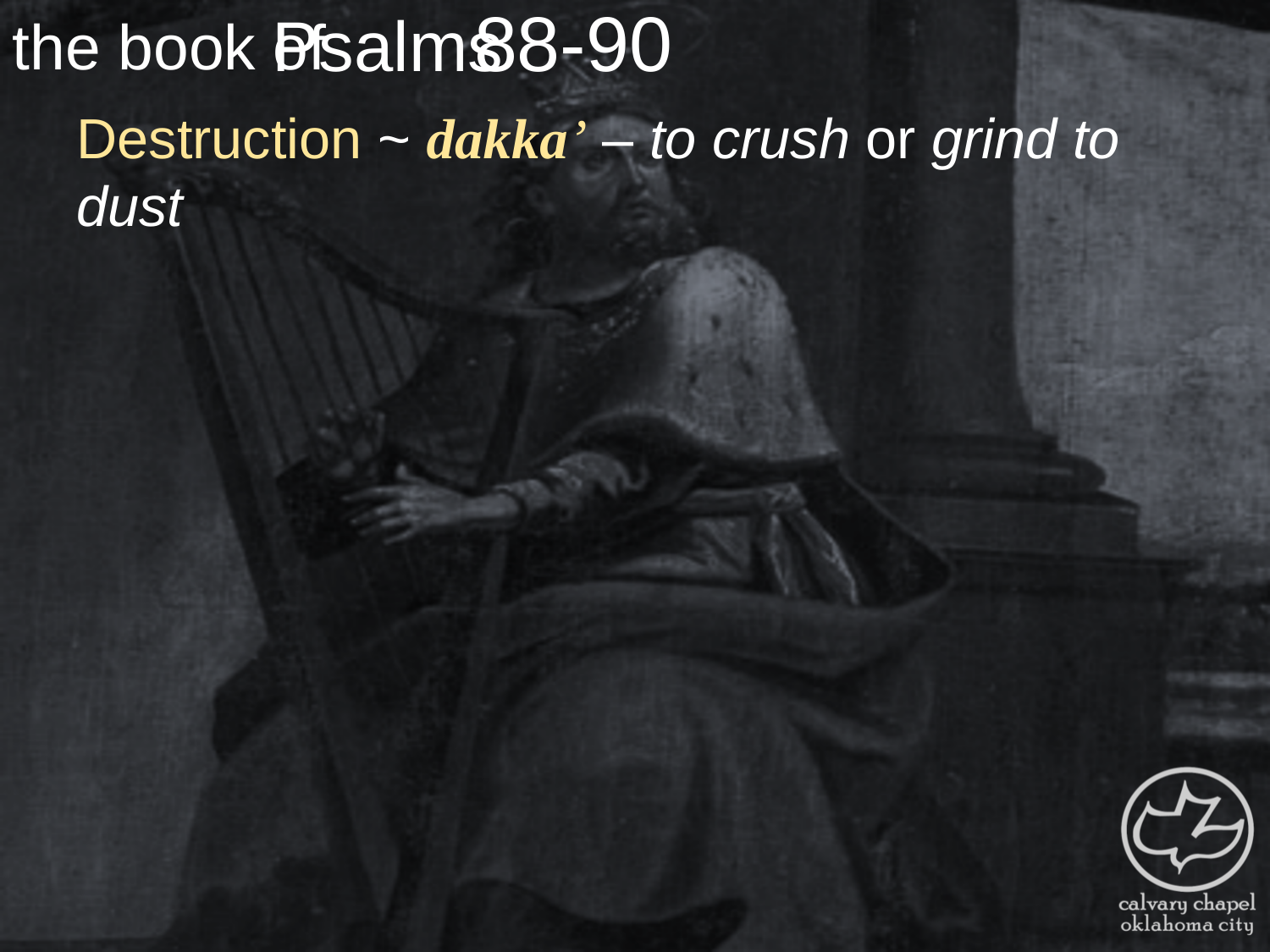

the book of
88-90
Psalms
Destruction ~ dakka’ – to crush or grind to dust